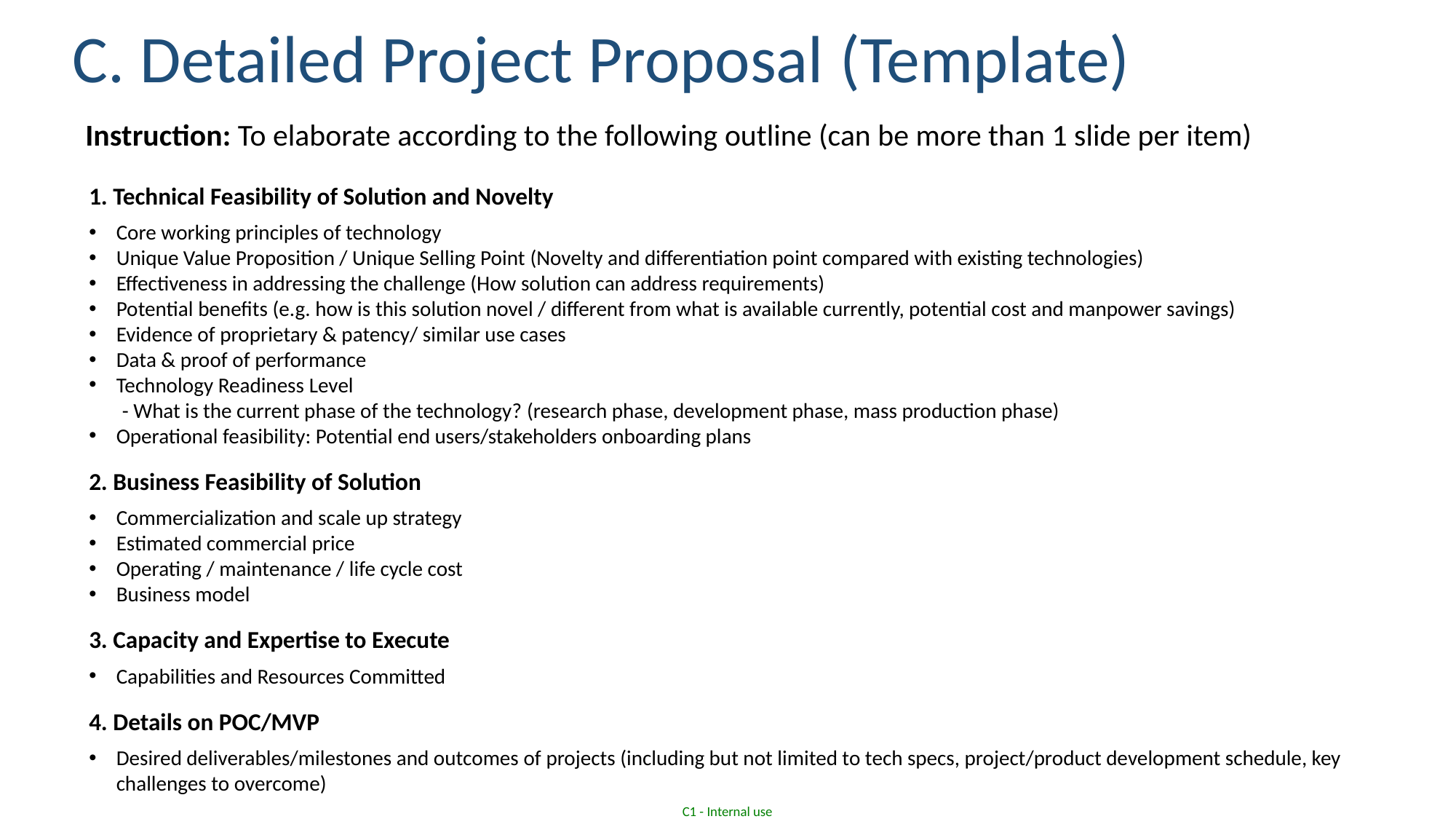

# C. Detailed Project Proposal (Template)
Instruction: To elaborate according to the following outline (can be more than 1 slide per item)
1. Technical Feasibility of Solution and Novelty
Core working principles of technology
Unique Value Proposition / Unique Selling Point (Novelty and differentiation point compared with existing technologies)
Effectiveness in addressing the challenge (How solution can address requirements)
Potential benefits (e.g. how is this solution novel / different from what is available currently, potential cost and manpower savings)
Evidence of proprietary & patency/ similar use cases
Data & proof of performance
Technology Readiness Level
       - What is the current phase of the technology? (research phase, development phase, mass production phase)
Operational feasibility: Potential end users/stakeholders onboarding plans
2. Business Feasibility of Solution
Commercialization and scale up strategy
Estimated commercial price
Operating / maintenance / life cycle cost
Business model
3. Capacity and Expertise to Execute
Capabilities and Resources Committed
4. Details on POC/MVP
Desired deliverables/milestones and outcomes of projects (including but not limited to tech specs, project/product development schedule, key challenges to overcome)